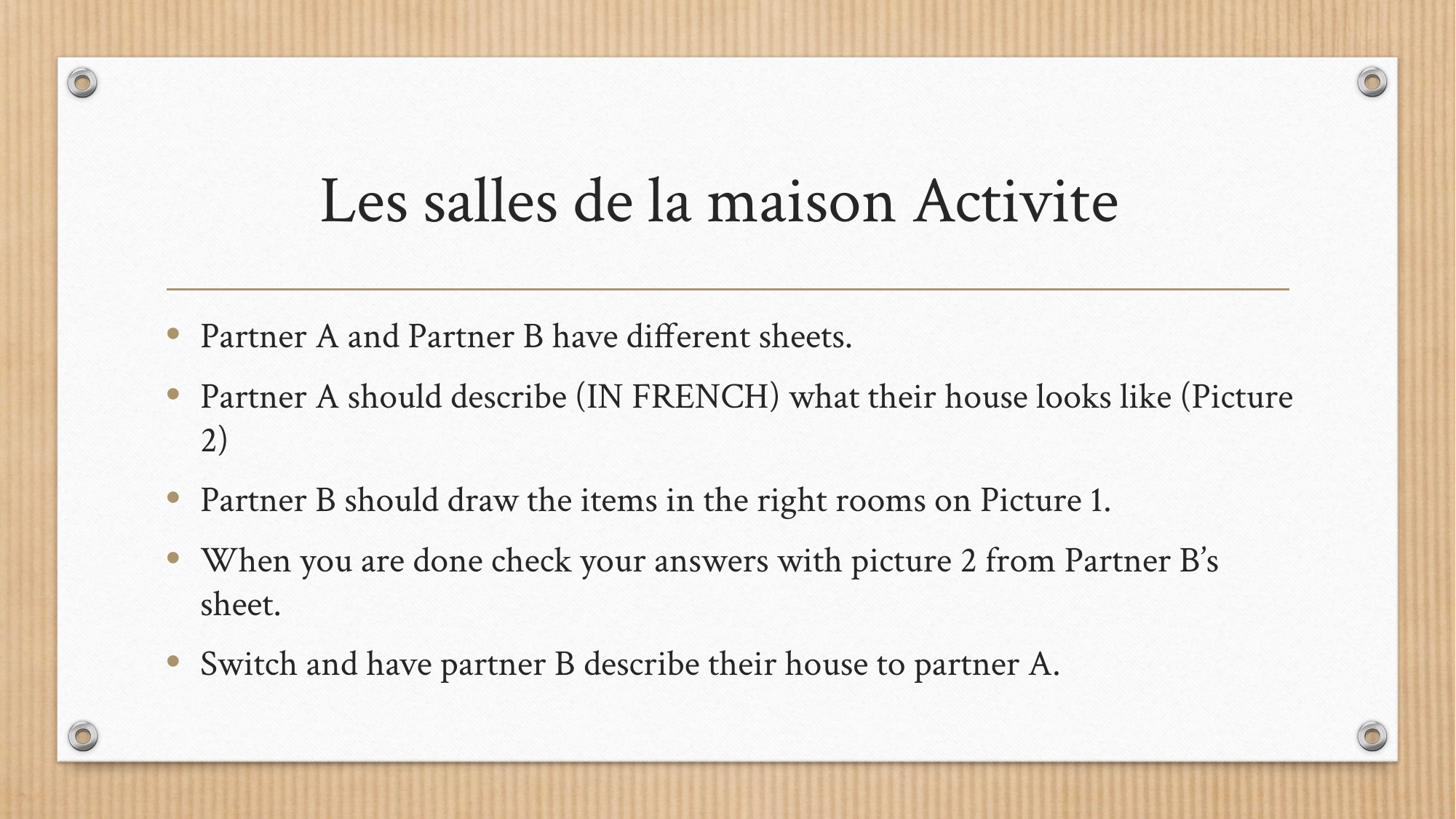

# Les salles de la maison Activite
Partner A and Partner B have different sheets.
Partner A should describe (IN FRENCH) what their house looks like (Picture 2)
Partner B should draw the items in the right rooms on Picture 1.
When you are done check your answers with picture 2 from Partner B’s sheet.
Switch and have partner B describe their house to partner A.